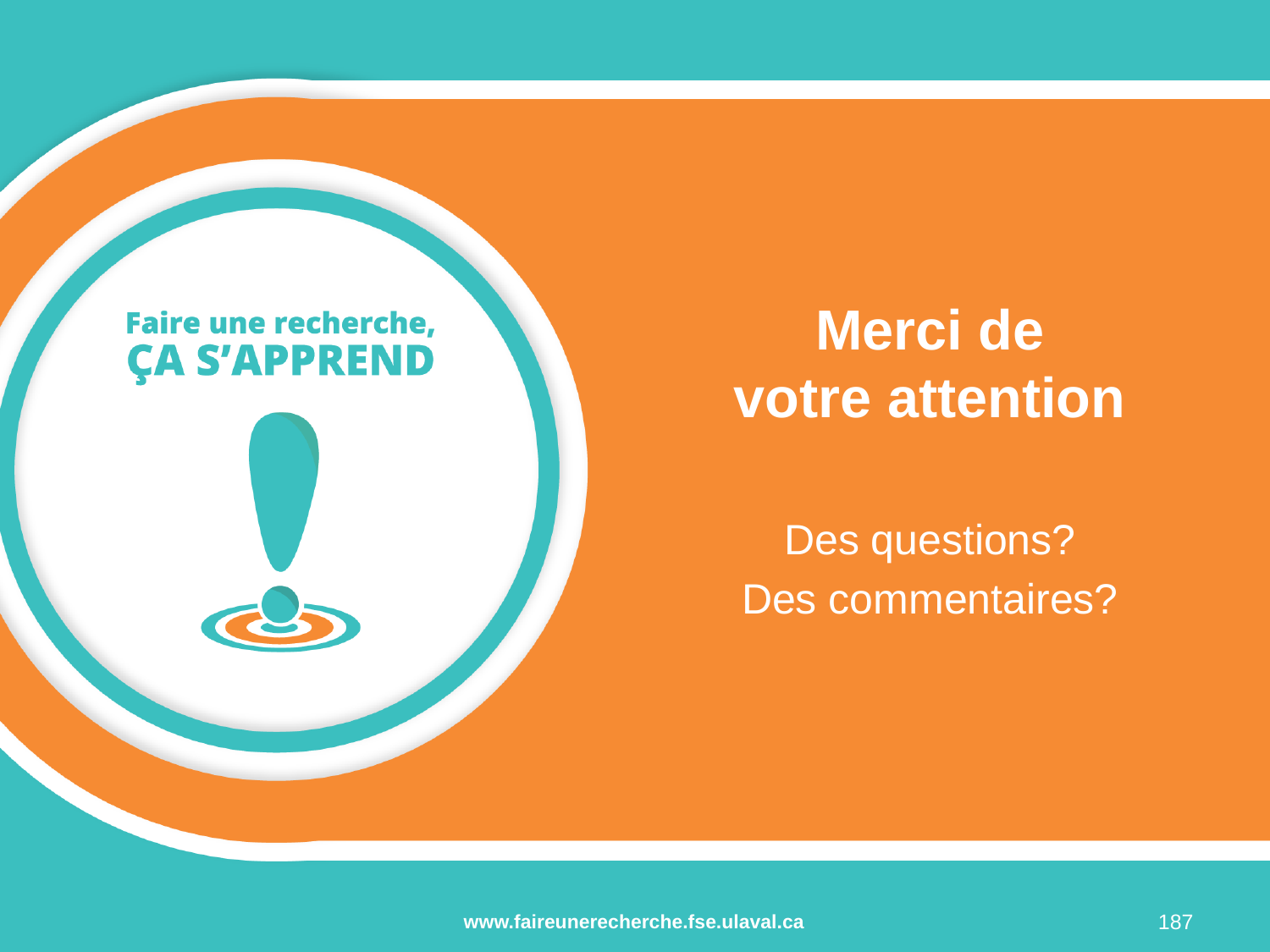

# Merci de votre attention
Des questions?
Des commentaires?
187